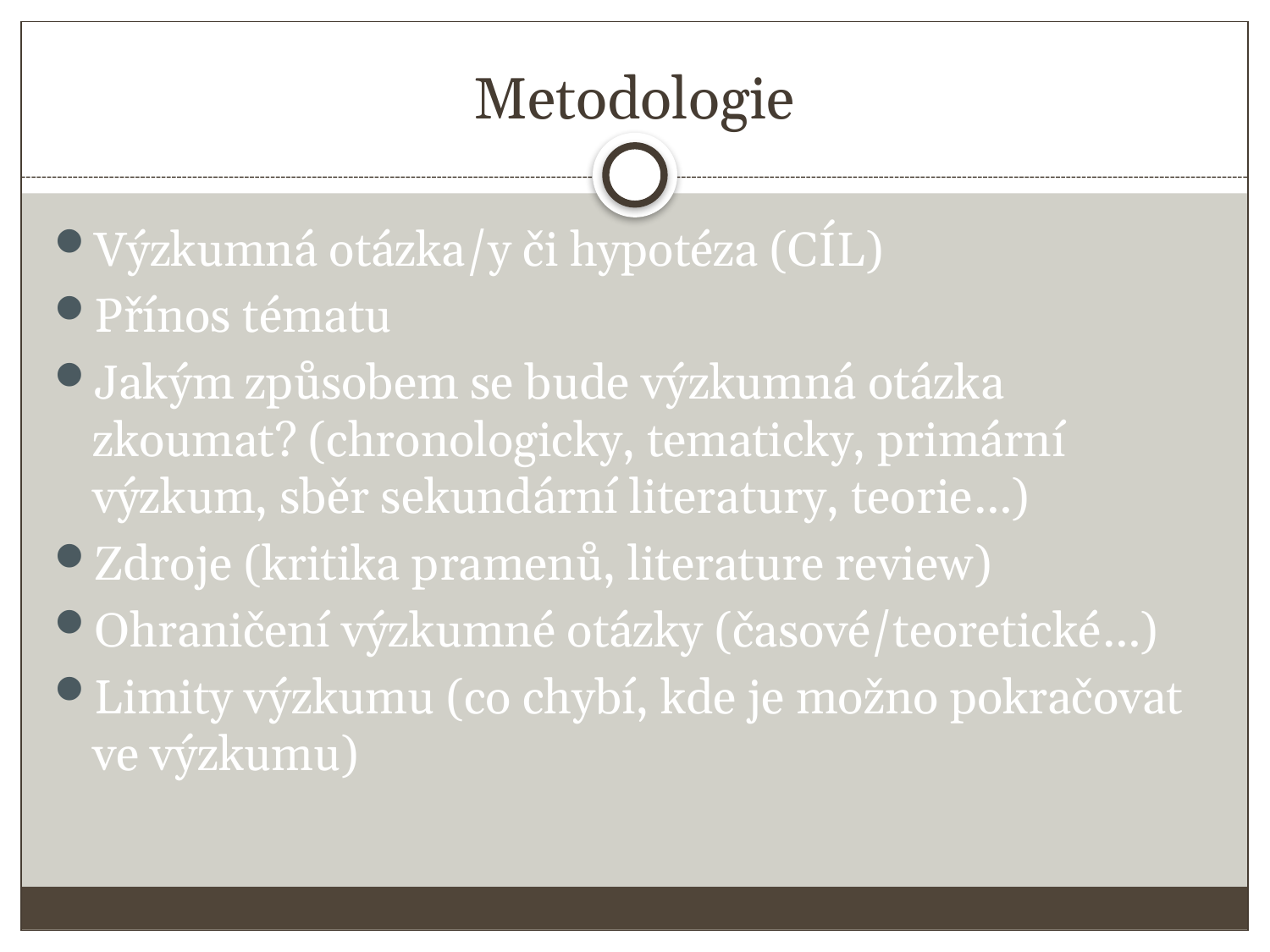

# Metodologie
Výzkumná otázka/y či hypotéza (CÍL)
Přínos tématu
Jakým způsobem se bude výzkumná otázka zkoumat? (chronologicky, tematicky, primární výzkum, sběr sekundární literatury, teorie…)
Zdroje (kritika pramenů, literature review)
Ohraničení výzkumné otázky (časové/teoretické…)
Limity výzkumu (co chybí, kde je možno pokračovat ve výzkumu)